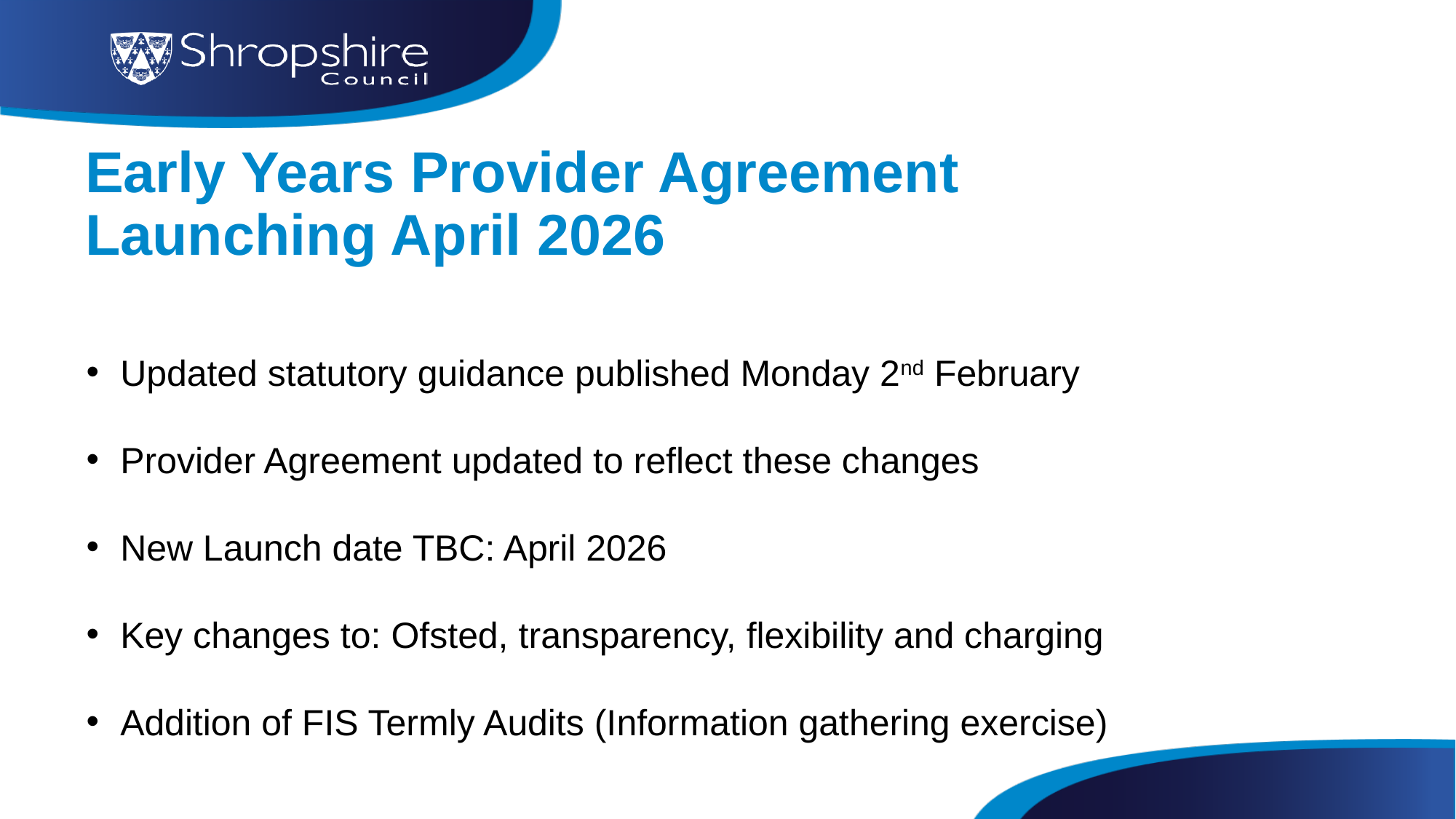

# Early Years Provider Agreement Launching April 2026

Updated statutory guidance published Monday 2nd February

Provider Agreement updated to reflect these changes

New Launch date TBC: April 2026

Key changes to: Ofsted, transparency, flexibility and charging

Addition of FIS Termly Audits (Information gathering exercise)